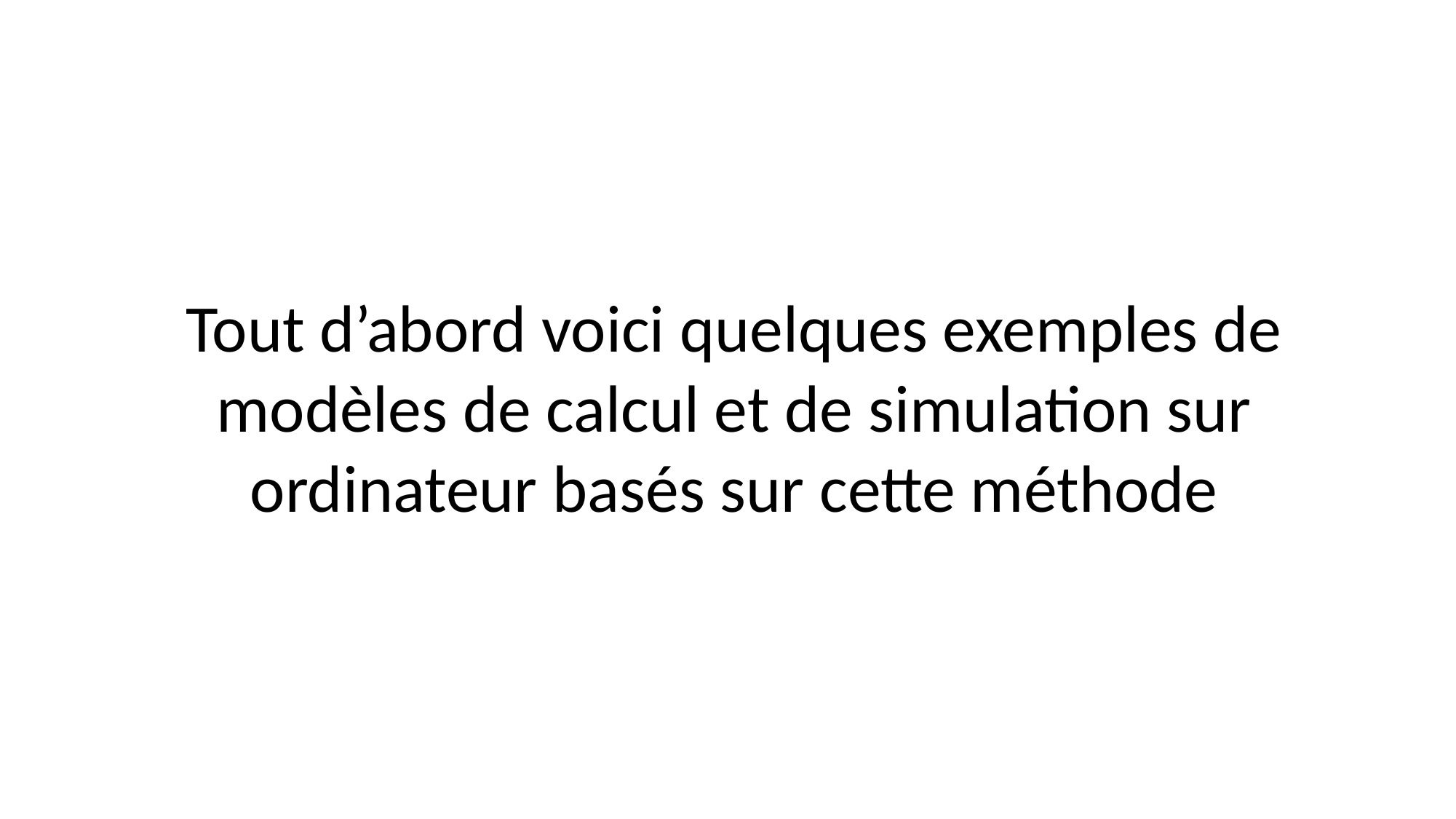

# Tout d’abord voici quelques exemples de modèles de calcul et de simulation sur ordinateur basés sur cette méthode